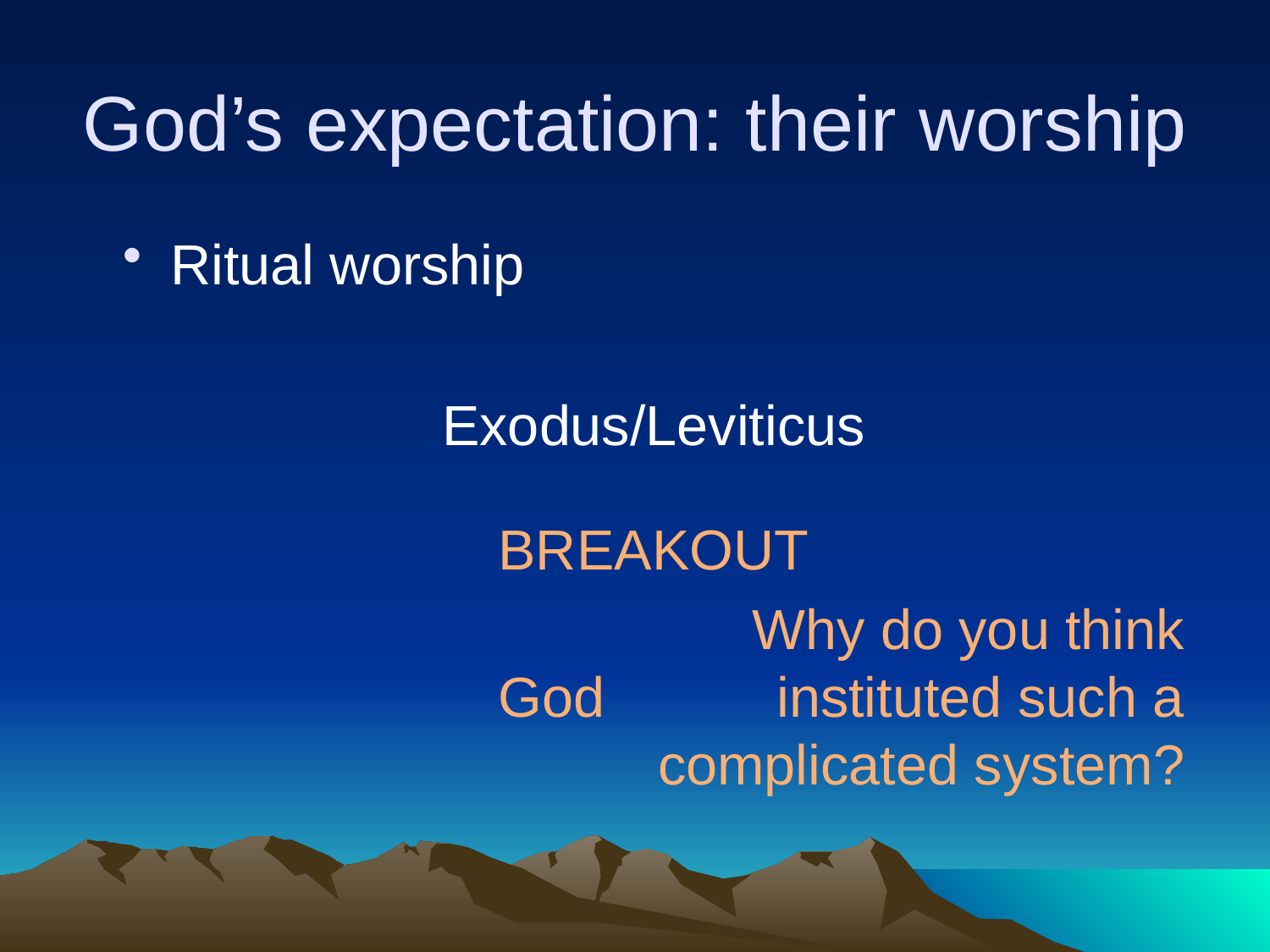

God’s expectation: their worship
Ritual worship

Exodus/Leviticus
BREAKOUT
                   Why do you think God           instituted such a
complicated system?